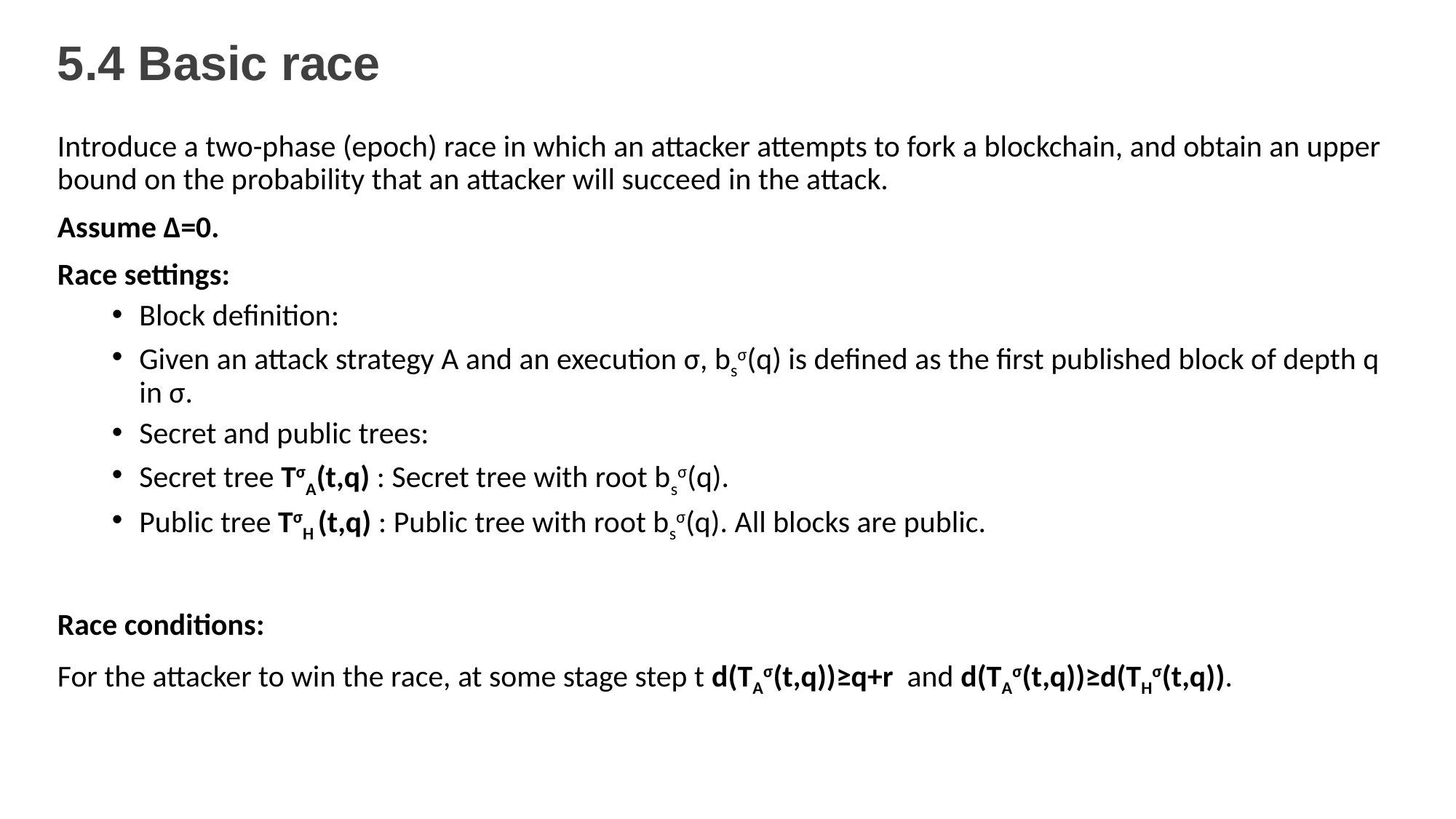

# 5.4 Basic race
Introduce a two-phase (epoch) race in which an attacker attempts to fork a blockchain, and obtain an upper bound on the probability that an attacker will succeed in the attack.
Assume Δ=0.
Race settings:
Block definition:
Given an attack strategy A and an execution σ, bsσ(q) is defined as the first published block of depth q in σ.
Secret and public trees:
Secret tree TσA(t,q) : Secret tree with root bsσ(q).
Public tree TσH (t,q) : Public tree with root bsσ(q). All blocks are public.

Race conditions:
For the attacker to win the race, at some stage step t d(TAσ(t,q))≥q+r  and d(TAσ(t,q))≥d(THσ(t,q)).